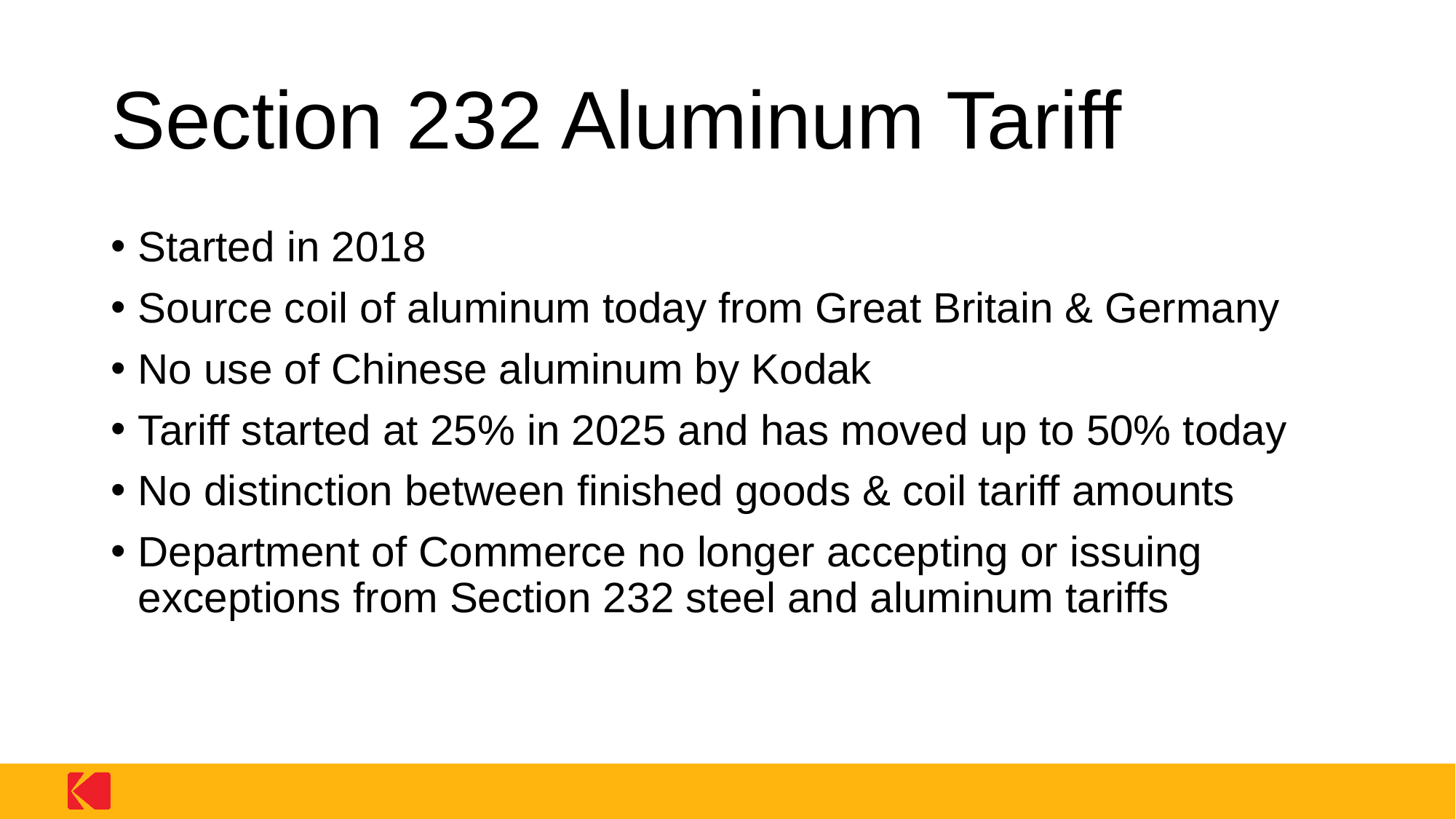

# Section 232 Aluminum Tariff
Started in 2018
Source coil of aluminum today from Great Britain & Germany
No use of Chinese aluminum by Kodak
Tariff started at 25% in 2025 and has moved up to 50% today
No distinction between finished goods & coil tariff amounts
Department of Commerce no longer accepting or issuing exceptions from Section 232 steel and aluminum tariffs